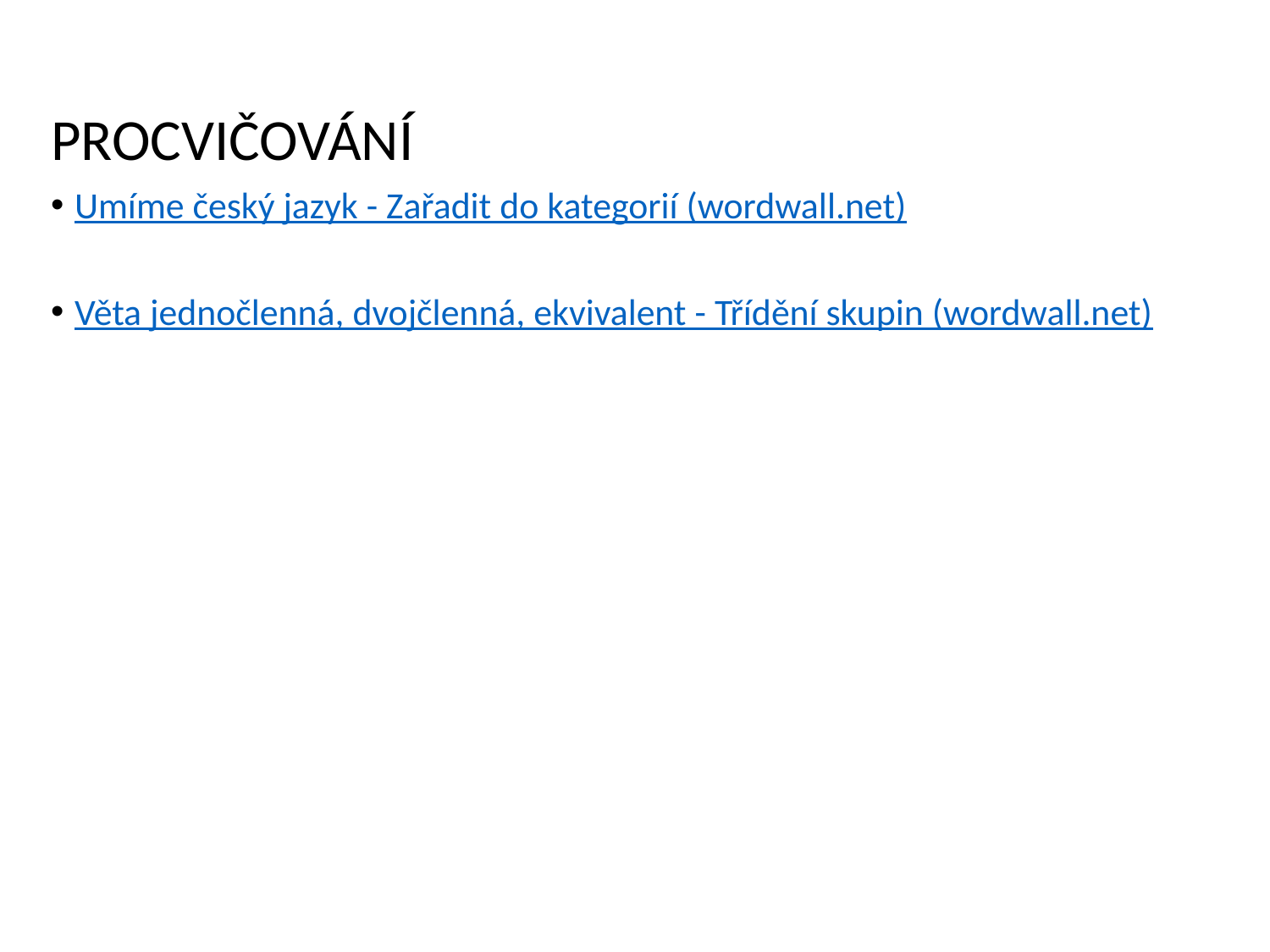

# PROCVIČOVÁNÍ
Umíme český jazyk - Zařadit do kategorií (wordwall.net)

Věta jednočlenná, dvojčlenná, ekvivalent - Třídění skupin (wordwall.net)